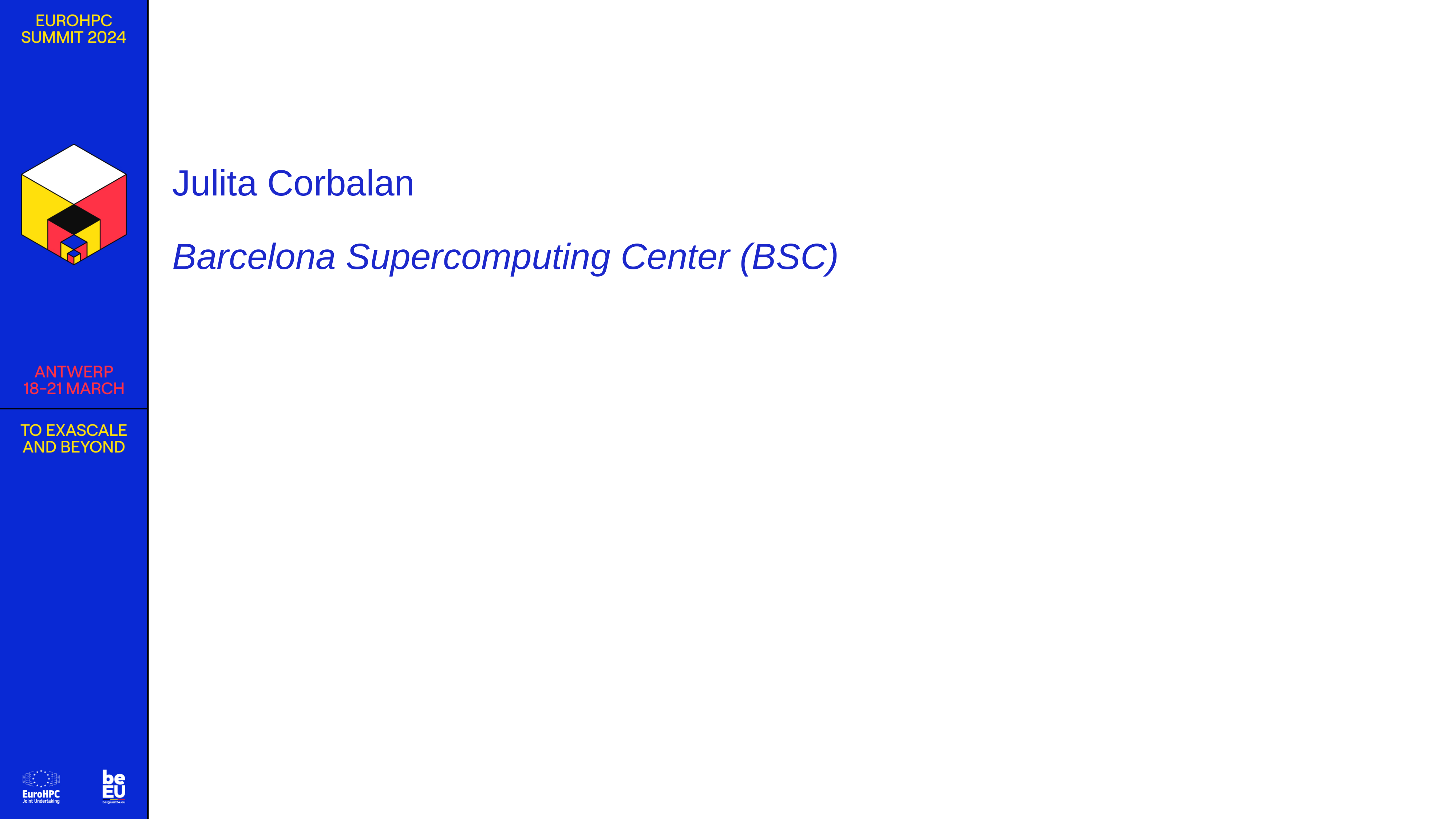

#
Julita Corbalan
Barcelona Supercomputing Center (BSC)